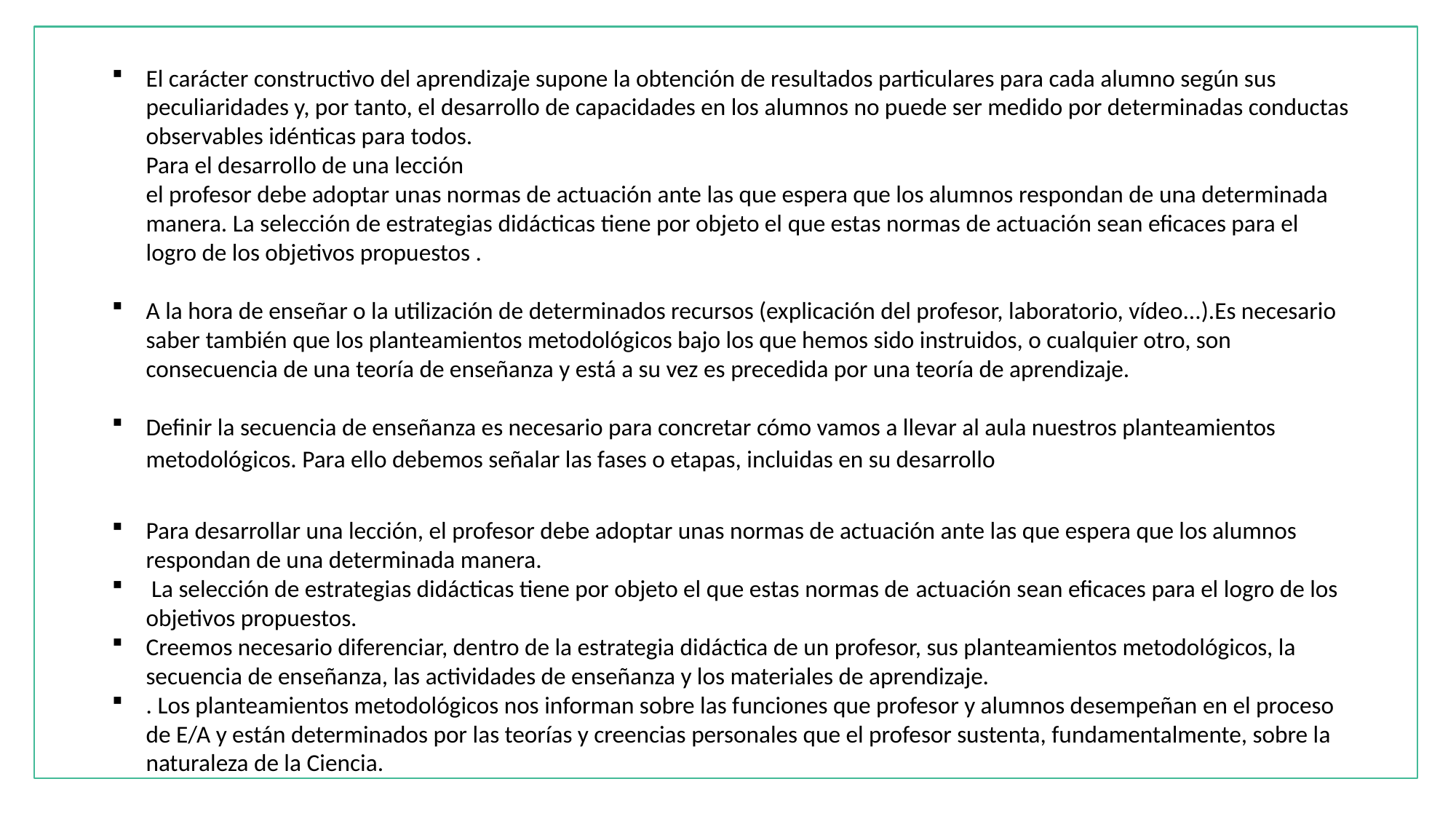

El carácter constructivo del aprendizaje supone la obtención de resultados particulares para cada alumno según sus peculiaridades y, por tanto, el desarrollo de capacidades en los alumnos no puede ser medido por determinadas conductas observables idénticas para todos.
Para el desarrollo de una lección
el profesor debe adoptar unas normas de actuación ante las que espera que los alumnos respondan de una determinada manera. La selección de estrategias didácticas tiene por objeto el que estas normas de actuación sean eficaces para el logro de los objetivos propuestos .

A la hora de enseñar o la utilización de determinados recursos (explicación del profesor, laboratorio, vídeo...).Es necesario saber también que los planteamientos metodológicos bajo los que hemos sido instruidos, o cualquier otro, son consecuencia de una teoría de enseñanza y está a su vez es precedida por una teoría de aprendizaje.

Definir la secuencia de enseñanza es necesario para concretar cómo vamos a llevar al aula nuestros planteamientos metodológicos. Para ello debemos señalar las fases o etapas, incluidas en su desarrollo resaltando el objetivo u objetivos que persiguen.
Para desarrollar una lección, el profesor debe adoptar unas normas de actuación ante las que espera que los alumnos respondan de una determinada manera.
 La selección de estrategias didácticas tiene por objeto el que estas normas de actuación sean eficaces para el logro de los objetivos propuestos.
Creemos necesario diferenciar, dentro de la estrategia didáctica de un profesor, sus planteamientos metodológicos, la secuencia de enseñanza, las actividades de enseñanza y los materiales de aprendizaje.
. Los planteamientos metodológicos nos informan sobre las funciones que profesor y alumnos desempeñan en el proceso de E/A y están determinados por las teorías y creencias personales que el profesor sustenta, fundamentalmente, sobre la naturaleza de la Ciencia.